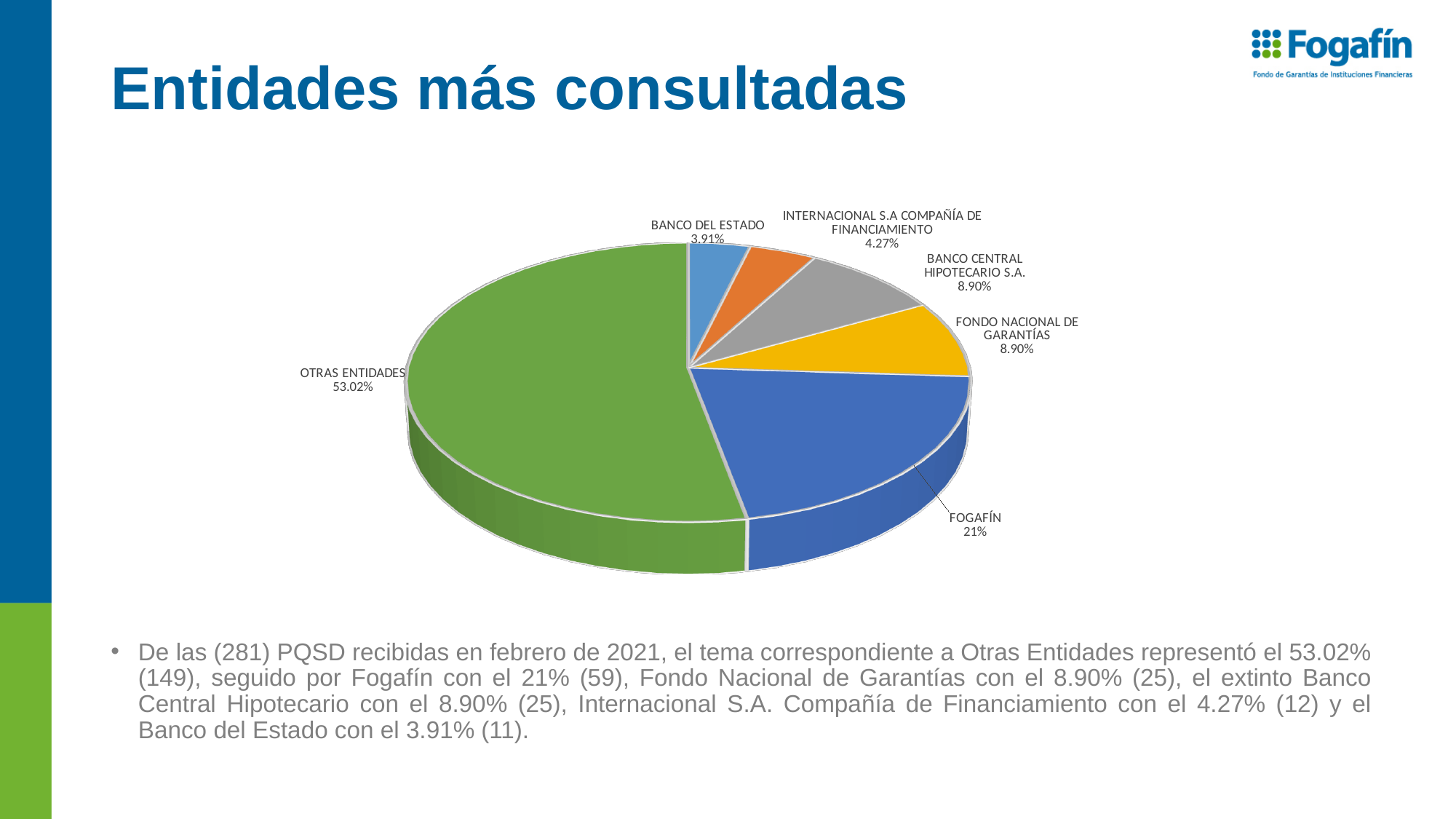

# Entidades más consultadas

[unsupported chart]

De las (281) PQSD recibidas en febrero de 2021, el tema correspondiente a Otras Entidades representó el 53.02% (149), seguido por Fogafín con el 21% (59), Fondo Nacional de Garantías con el 8.90% (25), el extinto Banco Central Hipotecario con el 8.90% (25), Internacional S.A. Compañía de Financiamiento con el 4.27% (12) y el Banco del Estado con el 3.91% (11).